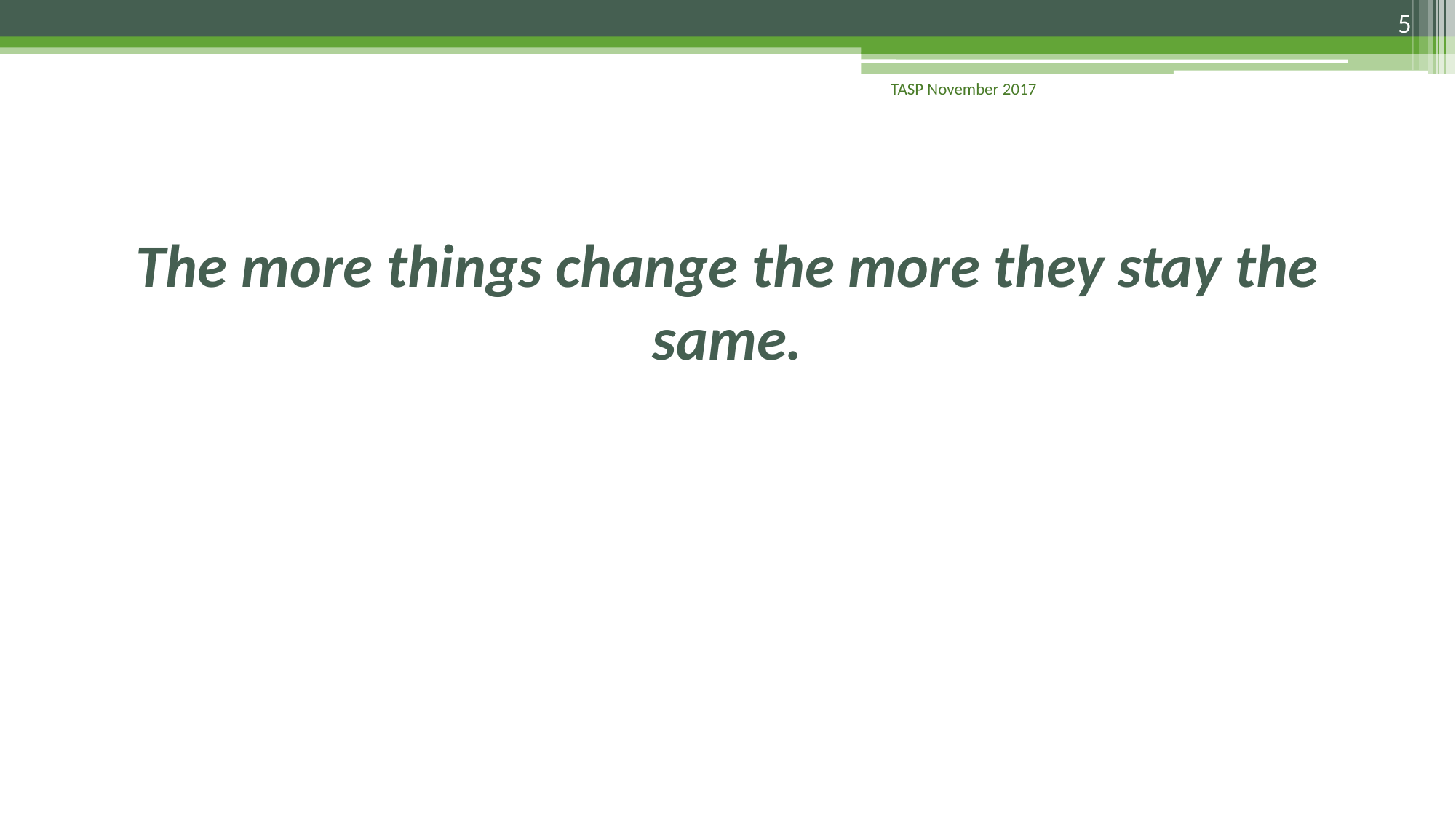

5
TASP November 2017
# The more things change the more they stay the same.